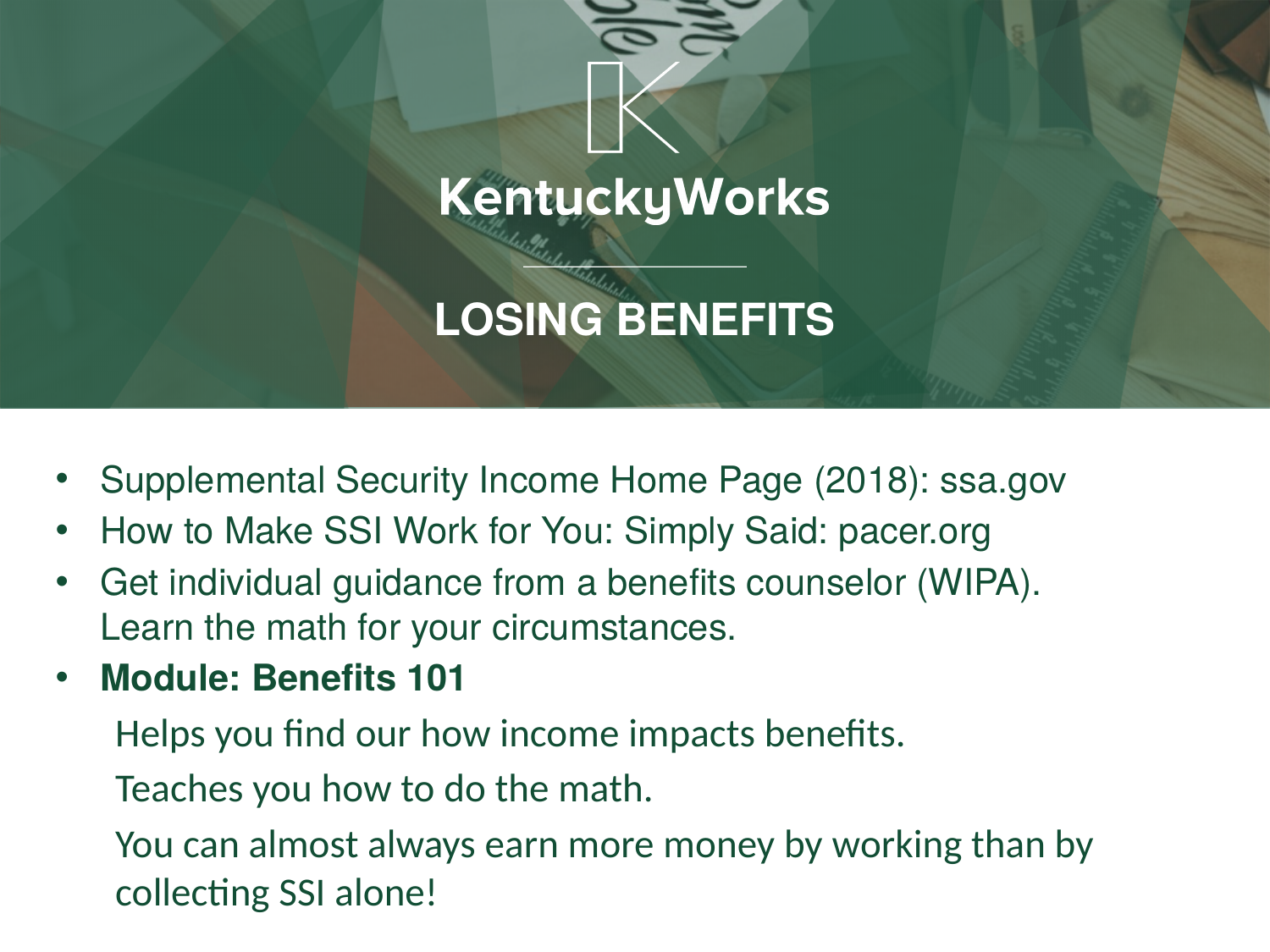

# Losing Benefits
Supplemental Security Income Home Page (2018): ssa.gov
How to Make SSI Work for You: Simply Said: pacer.org
Get individual guidance from a benefits counselor (WIPA).
Learn the math for your circumstances.
Module: Benefits 101
Helps you find our how income impacts benefits.
Teaches you how to do the math.
You can almost always earn more money by working than by collecting SSI alone!